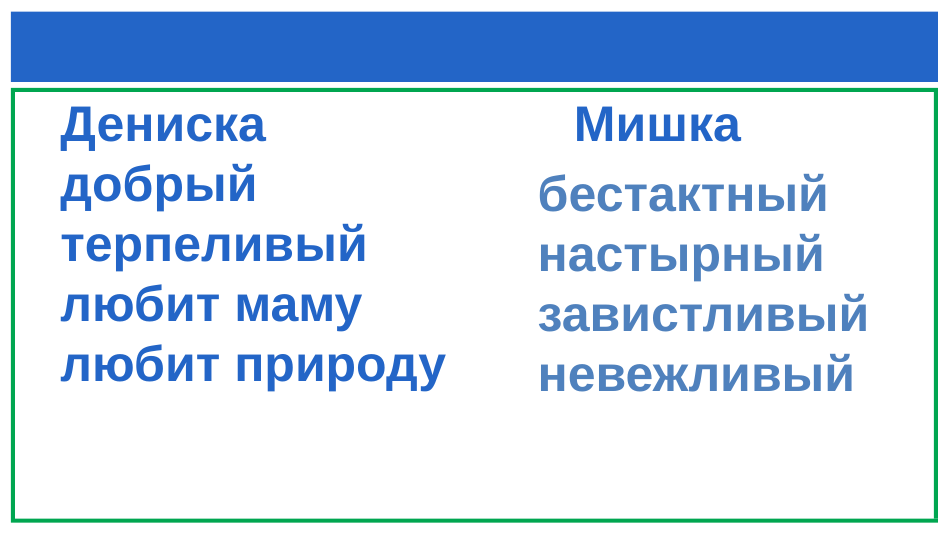

#
Дениска                      Мишка
добрый
терпеливый
любит маму
любит природу
бестактный
настырный
завистливый
невежливый